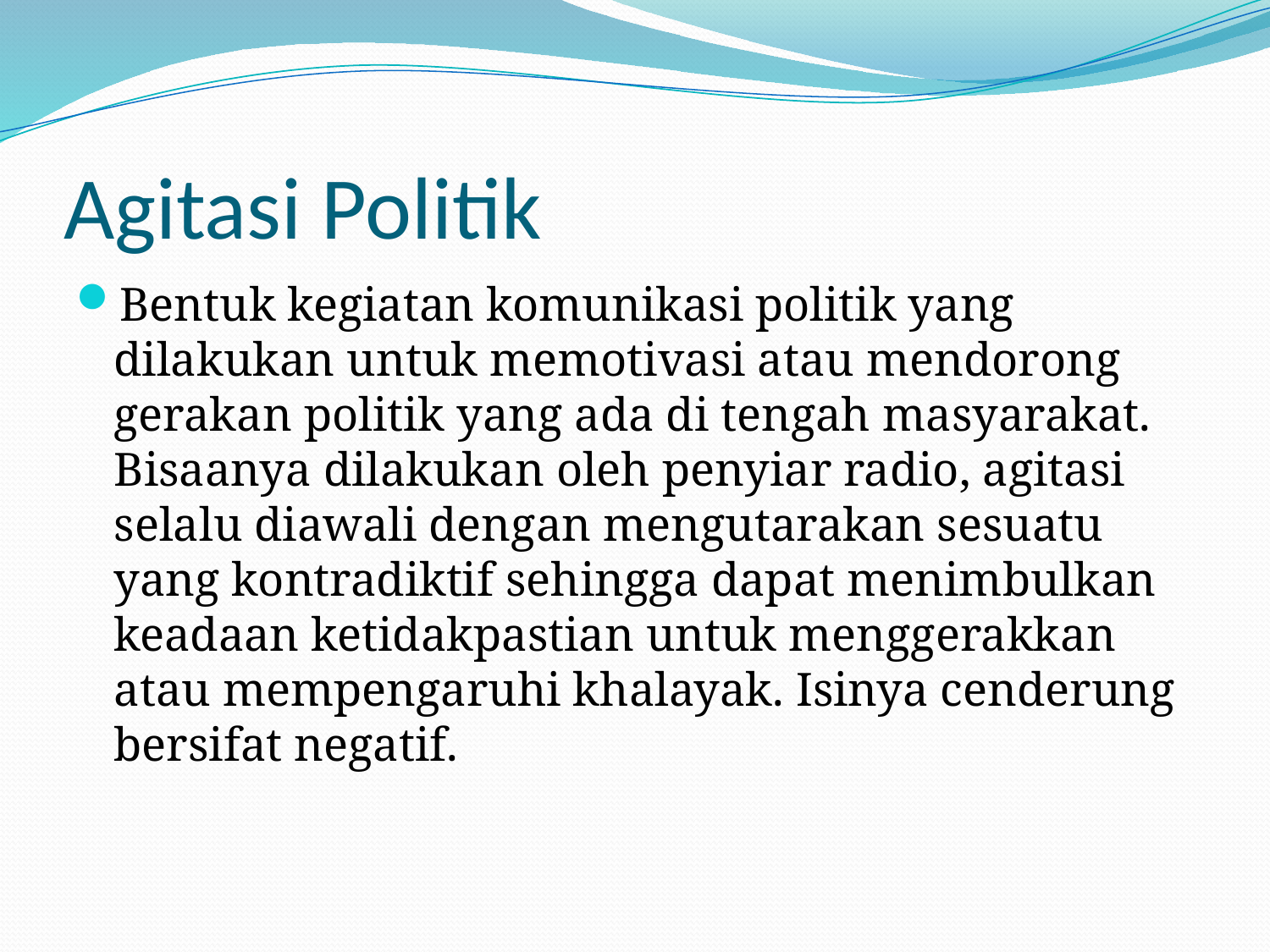

# Agitasi Politik
Bentuk kegiatan komunikasi politik yang dilakukan untuk memotivasi atau mendorong gerakan politik yang ada di tengah masyarakat. Bisaanya dilakukan oleh penyiar radio, agitasi selalu diawali dengan mengutarakan sesuatu yang kontradiktif sehingga dapat menimbulkan keadaan ketidakpastian untuk menggerakkan atau mempengaruhi khalayak. Isinya cenderung bersifat negatif.